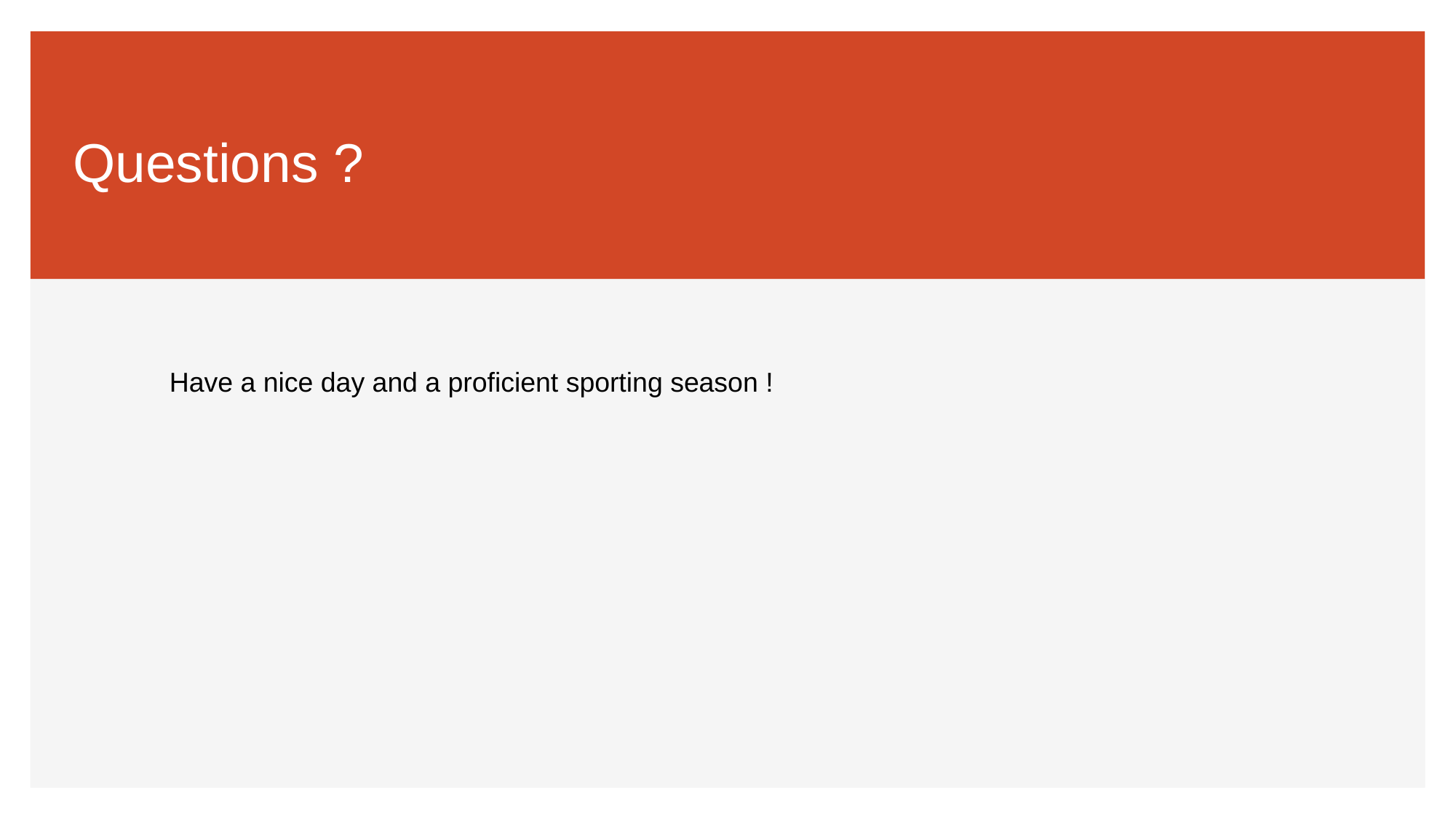

# Questions ?
Have a nice day and a proficient sporting season !